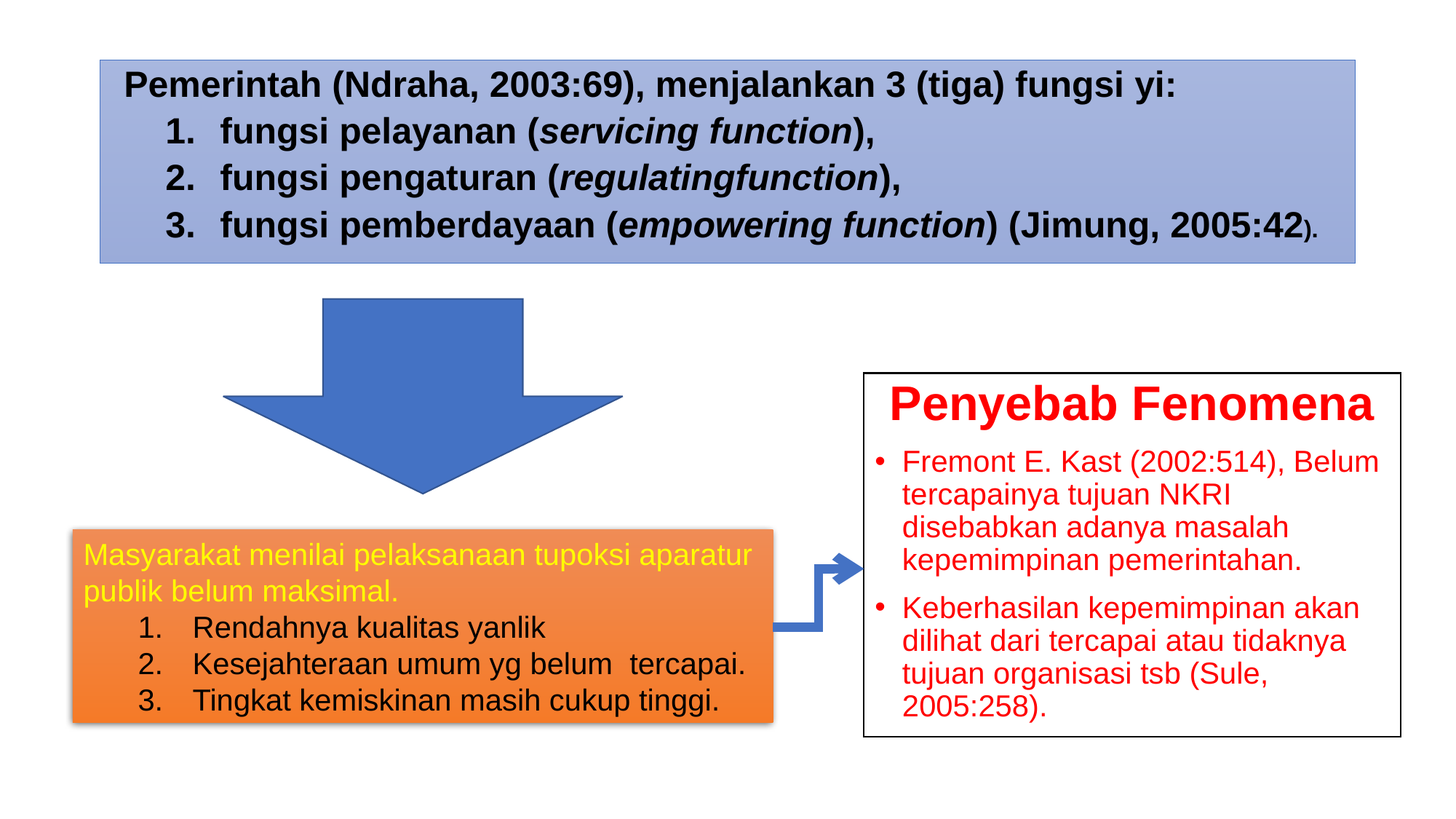

Pemerintah (Ndraha, 2003:69), menjalankan 3 (tiga) fungsi yi:
fungsi pelayanan (servicing function),
fungsi pengaturan (regulatingfunction),
fungsi pemberdayaan (empowering function) (Jimung, 2005:42).

Penyebab Fenomena
Fremont E. Kast (2002:514), Belum tercapainya tujuan NKRI disebabkan adanya masalah kepemimpinan pemerintahan.
Keberhasilan kepemimpinan akan dilihat dari tercapai atau tidaknya tujuan organisasi tsb (Sule, 2005:258).

Masyarakat menilai pelaksanaan tupoksi aparatur publik belum maksimal.
Rendahnya kualitas yanlik
Kesejahteraan umum yg belum  tercapai.
Tingkat kemiskinan masih cukup tinggi.